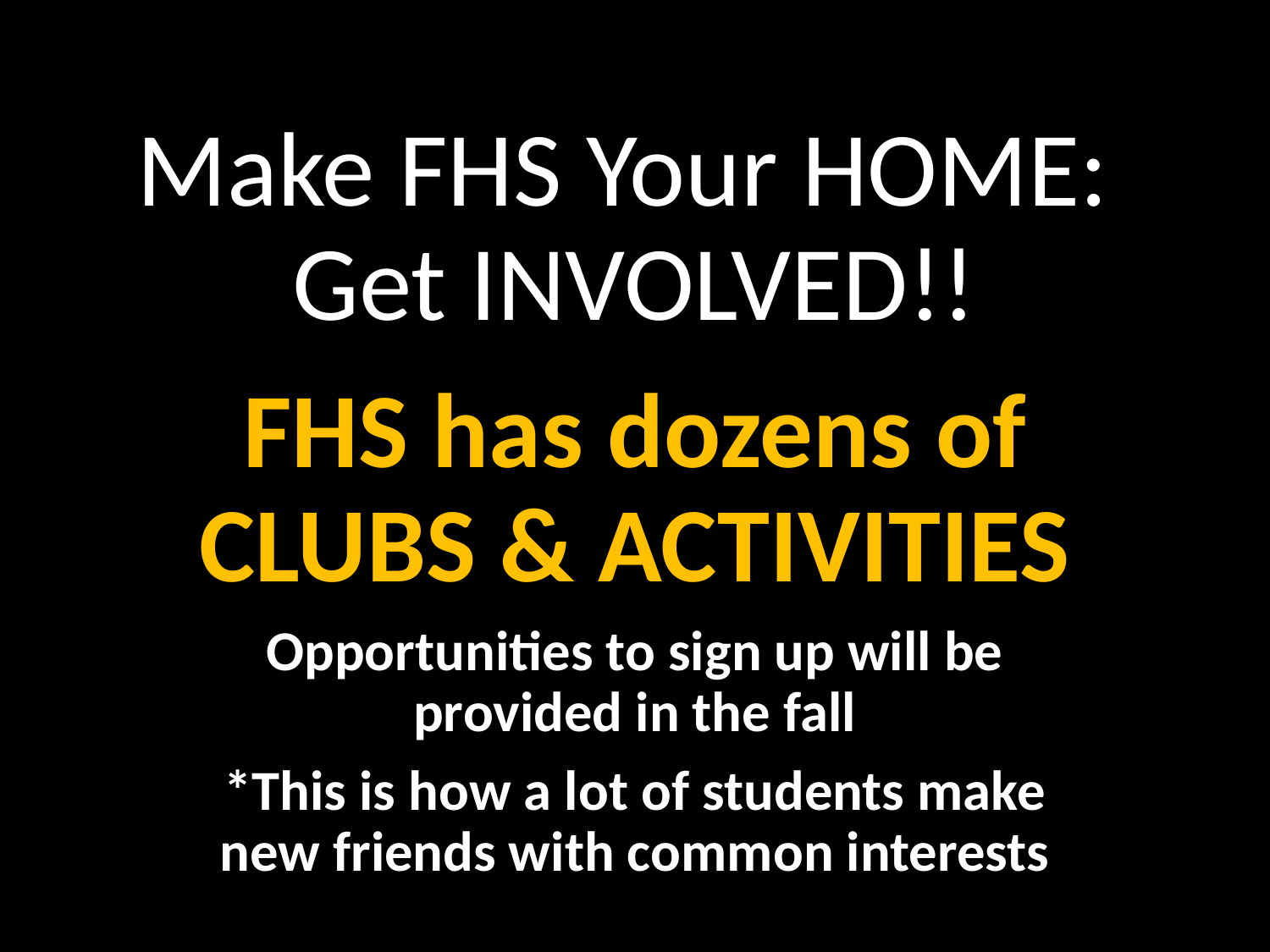

# Make FHS Your HOME:  Get INVOLVED!!
FHS has dozens of CLUBS & ACTIVITIES
Opportunities to sign up will be provided in the fall
*This is how a lot of students make new friends with common interests